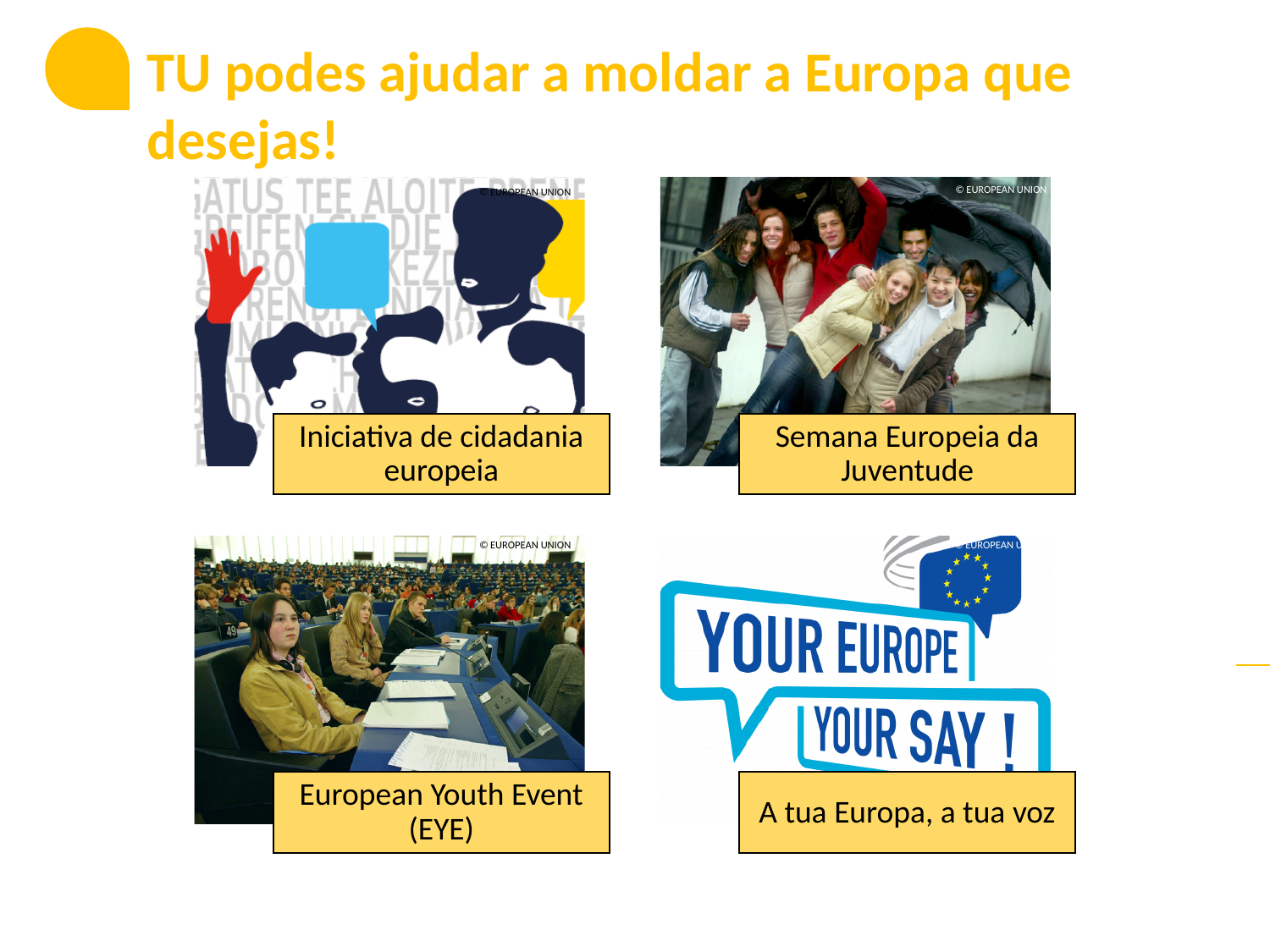

TU podes ajudar a moldar a Europa que desejas!
Iniciativa de cidadania europeia
Semana Europeia da Juventude
European Youth Event (EYE)
A tua Europa, a tua voz
© EUROPEAN UNION
© EUROPEAN UNION
© EUROPEAN UNION
© EUROPEAN UNION